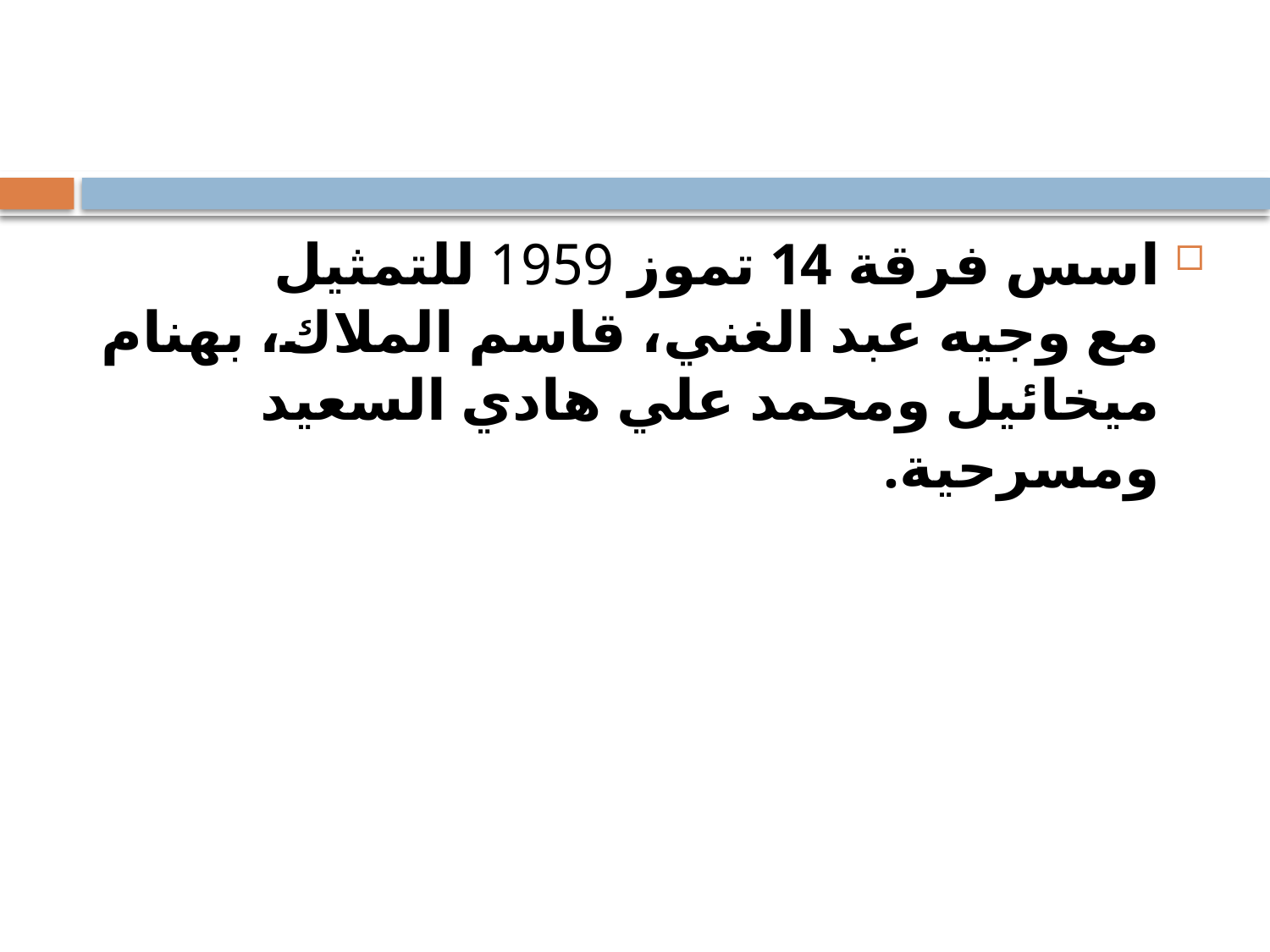

#
اسس فرقة 14 تموز 1959 للتمثيل مع وجيه عبد الغني، قاسم الملاك، بهنام ميخائيل ومحمد علي هادي السعيد ومسرحية.